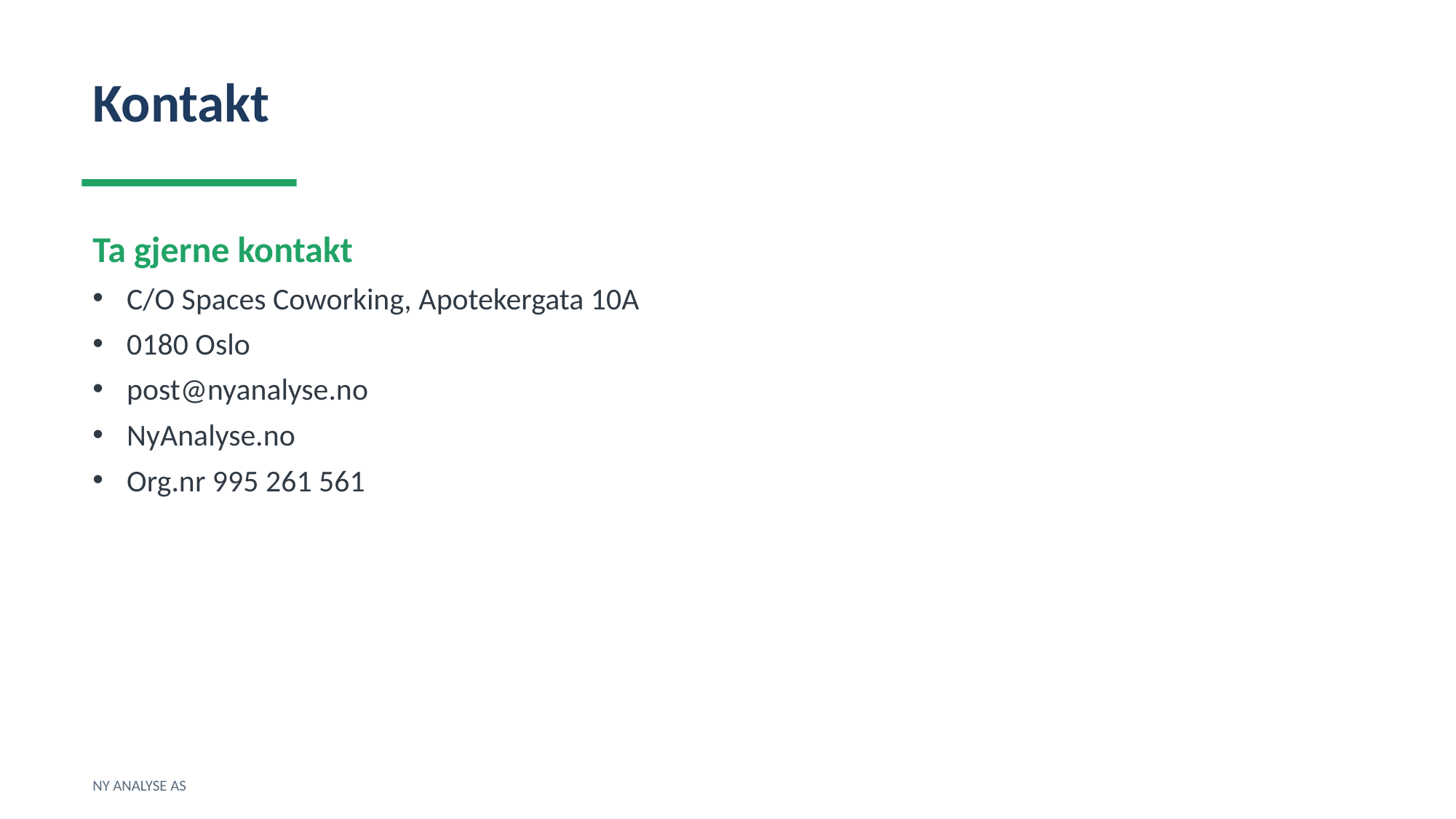

Kontakt

Ta gjerne kontakt
C/O Spaces Coworking, Apotekergata 10A
0180 Oslo
post@nyanalyse.no
NyAnalyse.no
Org.nr 995 261 561
NY ANALYSE AS